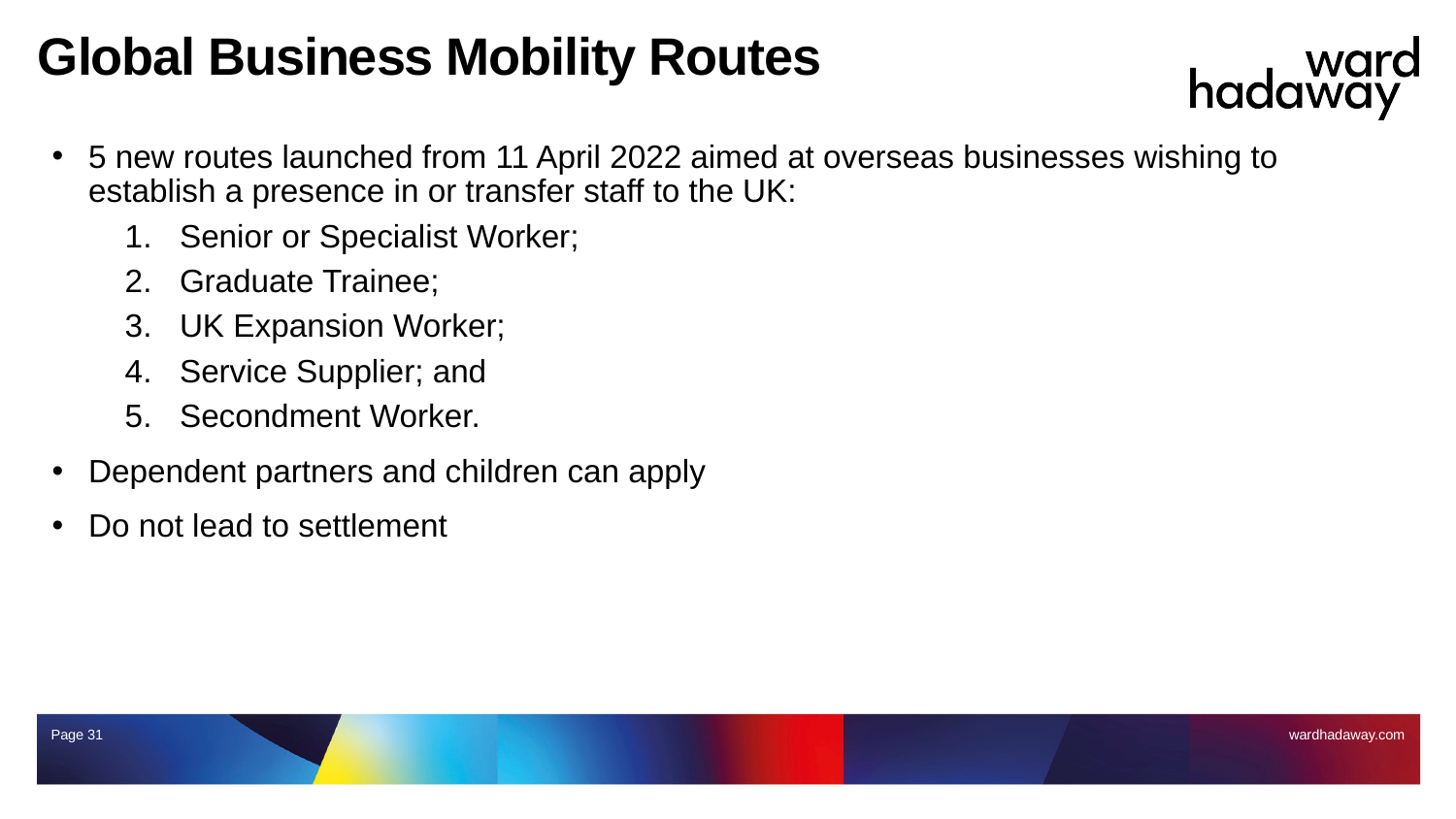

# Global Business Mobility Routes
5 new routes launched from 11 April 2022 aimed at overseas businesses wishing to establish a presence in or transfer staff to the UK:
Senior or Specialist Worker;
Graduate Trainee;
UK Expansion Worker;
Service Supplier; and
Secondment Worker.
Dependent partners and children can apply
Do not lead to settlement
Page 31